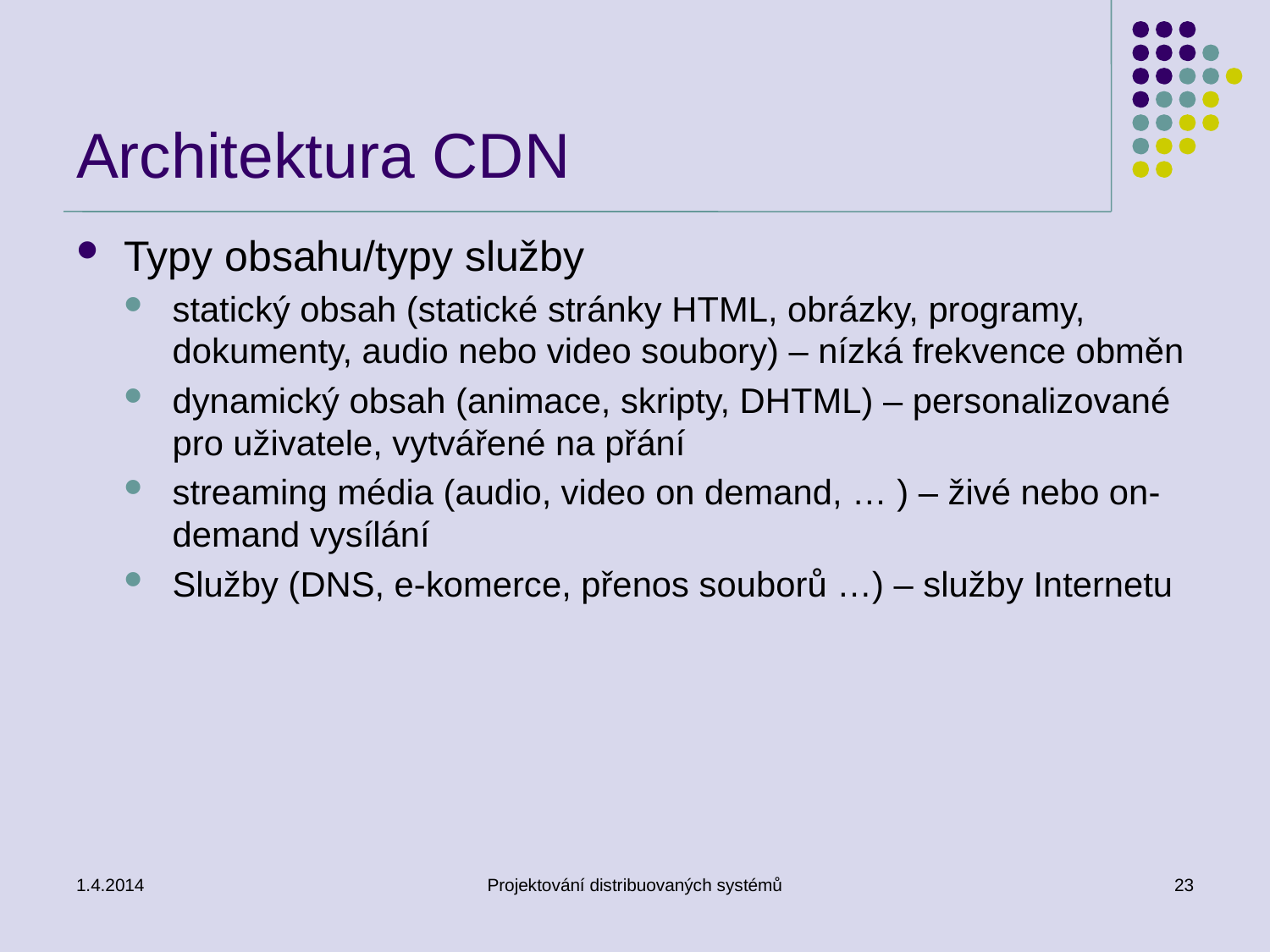

# Architektura CDN
Typy obsahu/typy služby
statický obsah (statické stránky HTML, obrázky, programy, dokumenty, audio nebo video soubory) – nízká frekvence obměn
dynamický obsah (animace, skripty, DHTML) – personalizované pro uživatele, vytvářené na přání
streaming média (audio, video on demand, … ) – živé nebo on-demand vysílání
Služby (DNS, e-komerce, přenos souborů …) – služby Internetu
1.4.2014
Projektování distribuovaných systémů
23